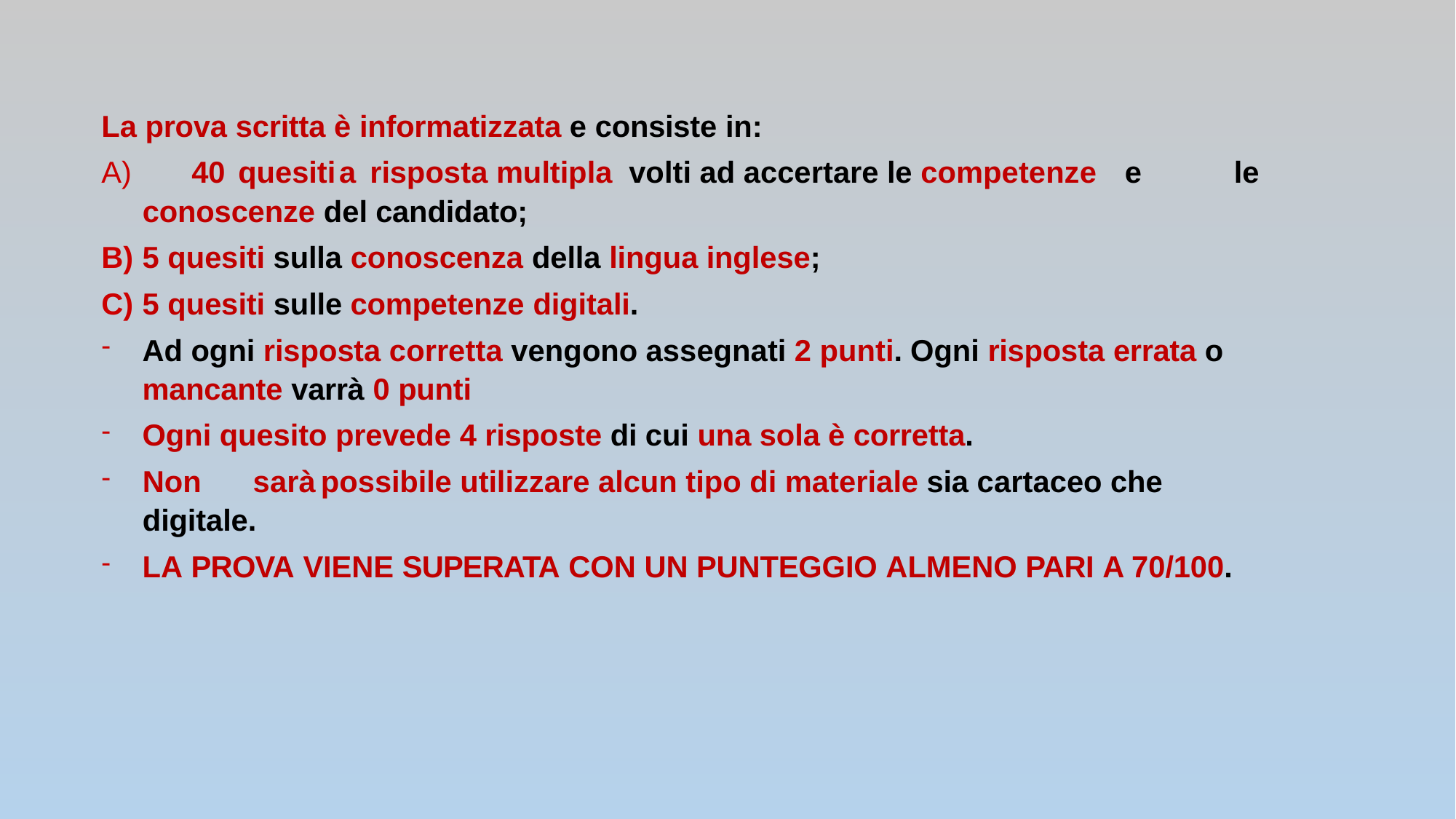

La prova scritta è informatizzata e consiste in:
	40	quesiti	a	risposta multipla  volti ad accertare le competenze	e	le  conoscenze del candidato;
5 quesiti sulla conoscenza della lingua inglese;
5 quesiti sulle competenze digitali.
Ad ogni risposta corretta vengono assegnati 2 punti. Ogni risposta errata o mancante varrà 0 punti
Ogni quesito prevede 4 risposte di cui una sola è corretta.
Non	sarà	possibile utilizzare alcun tipo di materiale sia cartaceo che  digitale.
LA PROVA VIENE SUPERATA CON UN PUNTEGGIO ALMENO PARI A 70/100.